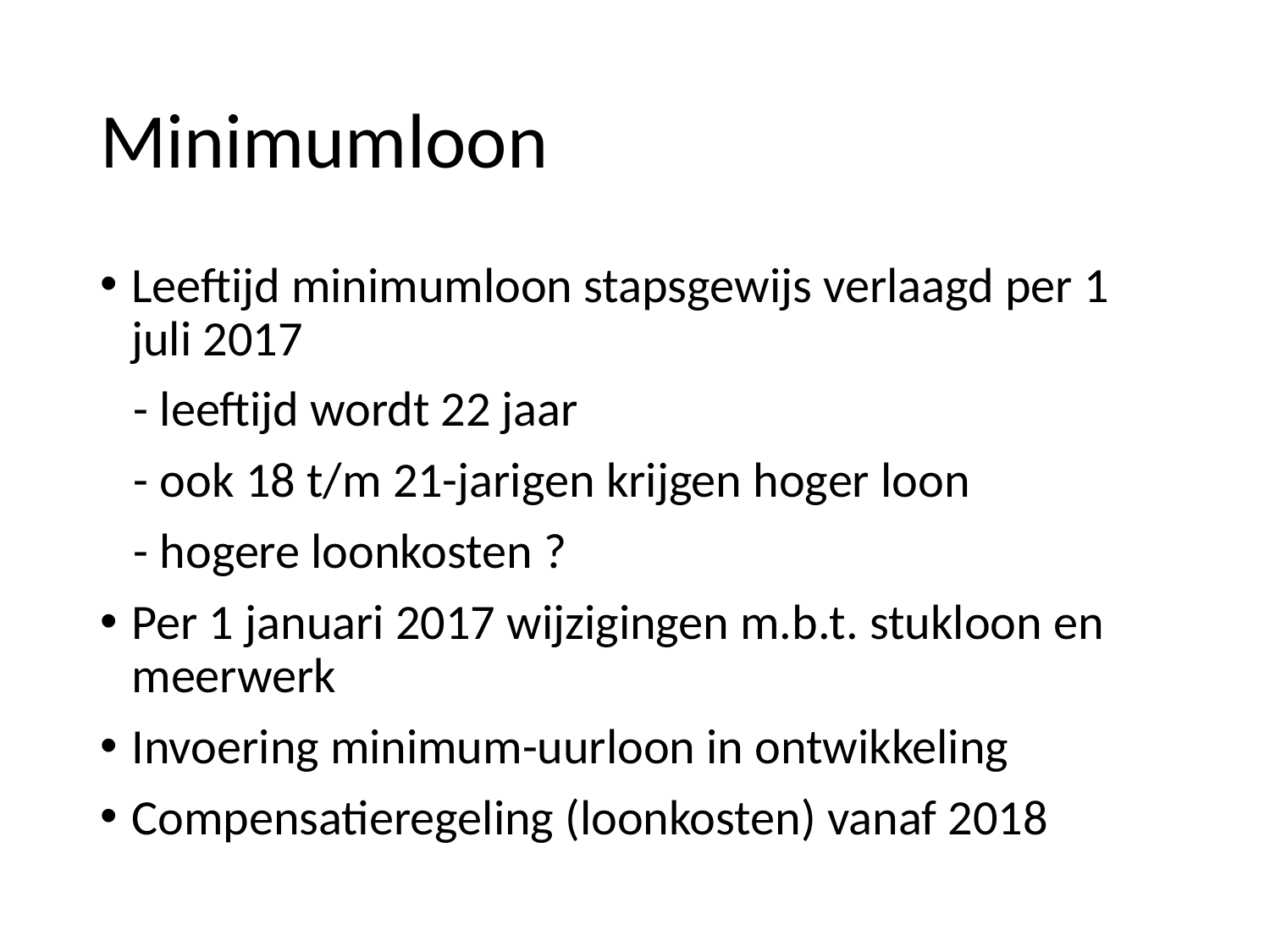

# Minimumloon
Leeftijd minimumloon stapsgewijs verlaagd per 1 juli 2017
   - leeftijd wordt 22 jaar
   - ook 18 t/m 21-jarigen krijgen hoger loon
   - hogere loonkosten ?
Per 1 januari 2017 wijzigingen m.b.t. stukloon en meerwerk
Invoering minimum-uurloon in ontwikkeling
Compensatieregeling (loonkosten) vanaf 2018